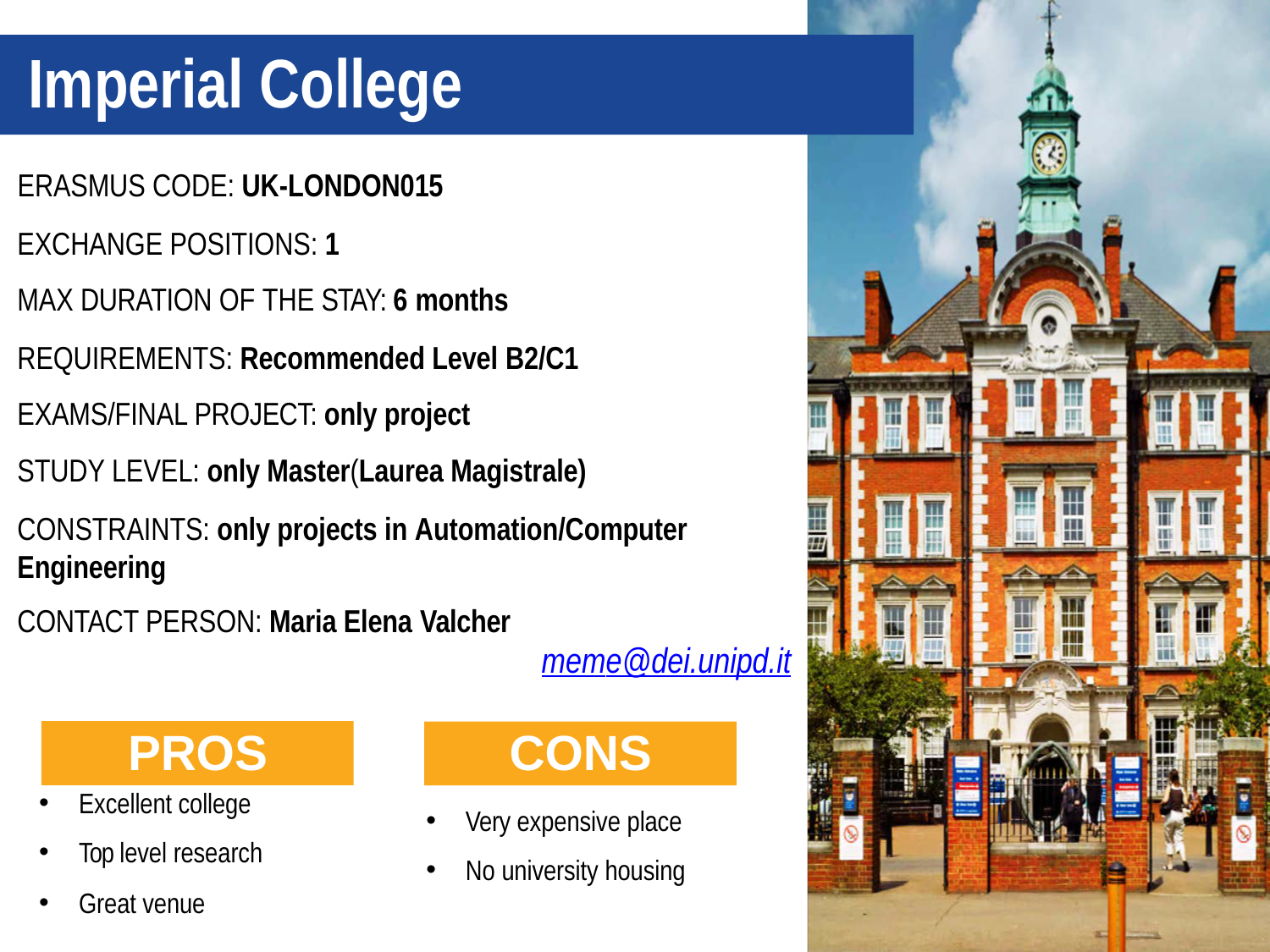

# Imperial College
ERASMUS CODE: UK-LONDON015
EXCHANGE POSITIONS: 1
MAX DURATION OF THE STAY: 6 months
REQUIREMENTS: Recommended Level B2/C1
EXAMS/FINAL PROJECT: only project
STUDY LEVEL: only Master(Laurea Magistrale)
CONSTRAINTS: only projects in Automation/Computer Engineering
CONTACT PERSON: Maria Elena Valcher
meme@dei.unipd.it
	CONS
PROS
CONS
Excellent college
Top level research
Great venue
Very expensive place
No university housing